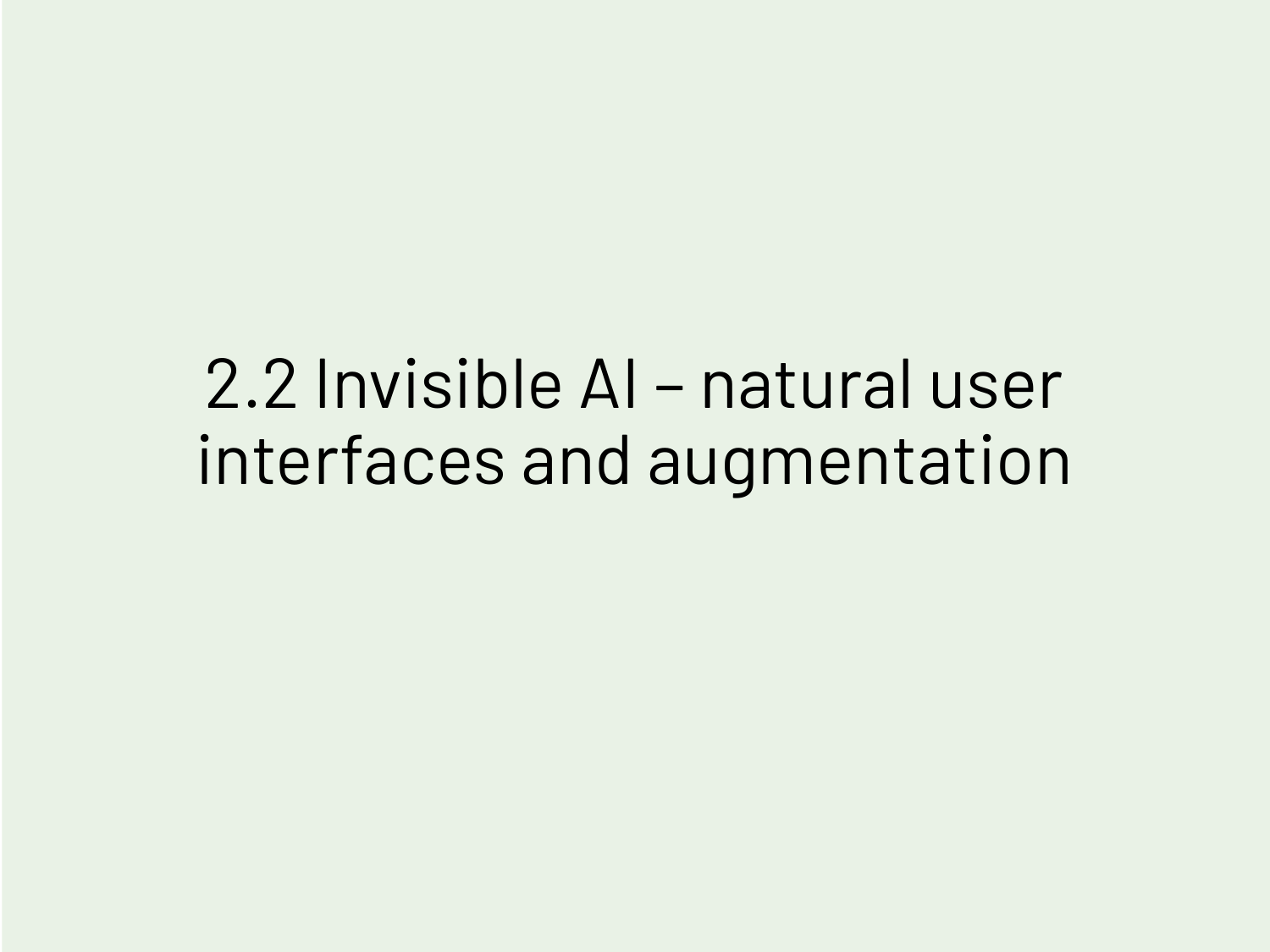

# 2.2 Invisible AI – natural user interfaces and augmentation